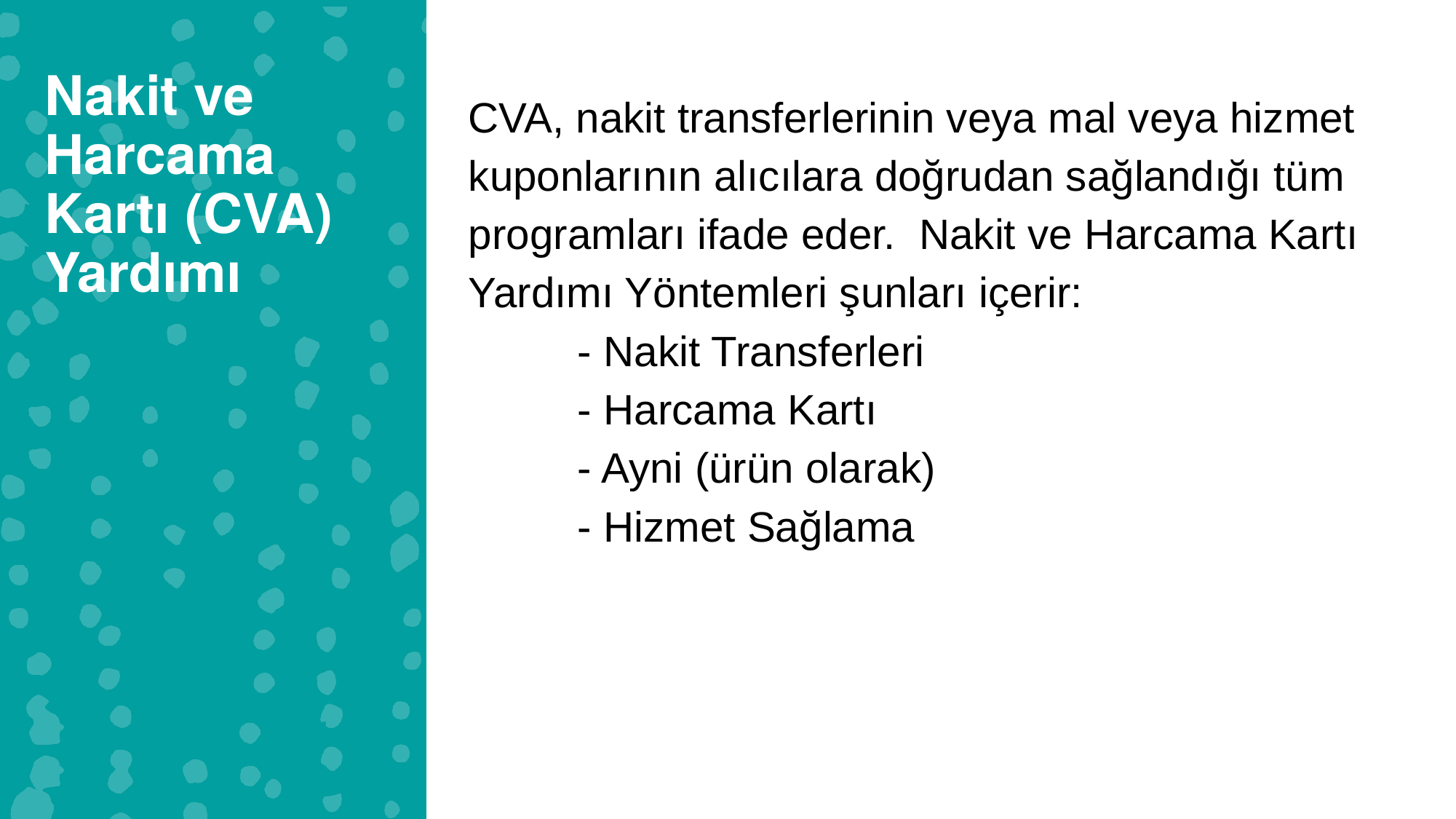

Nakit ve Harcama Kartı (CVA) Yardımı
CVA, nakit transferlerinin veya mal veya hizmet kuponlarının alıcılara doğrudan sağlandığı tüm programları ifade eder.  Nakit ve Harcama Kartı Yardımı Yöntemleri şunları içerir:
- Nakit Transferleri
- Harcama Kartı
- Ayni (ürün olarak)
- Hizmet Sağlama